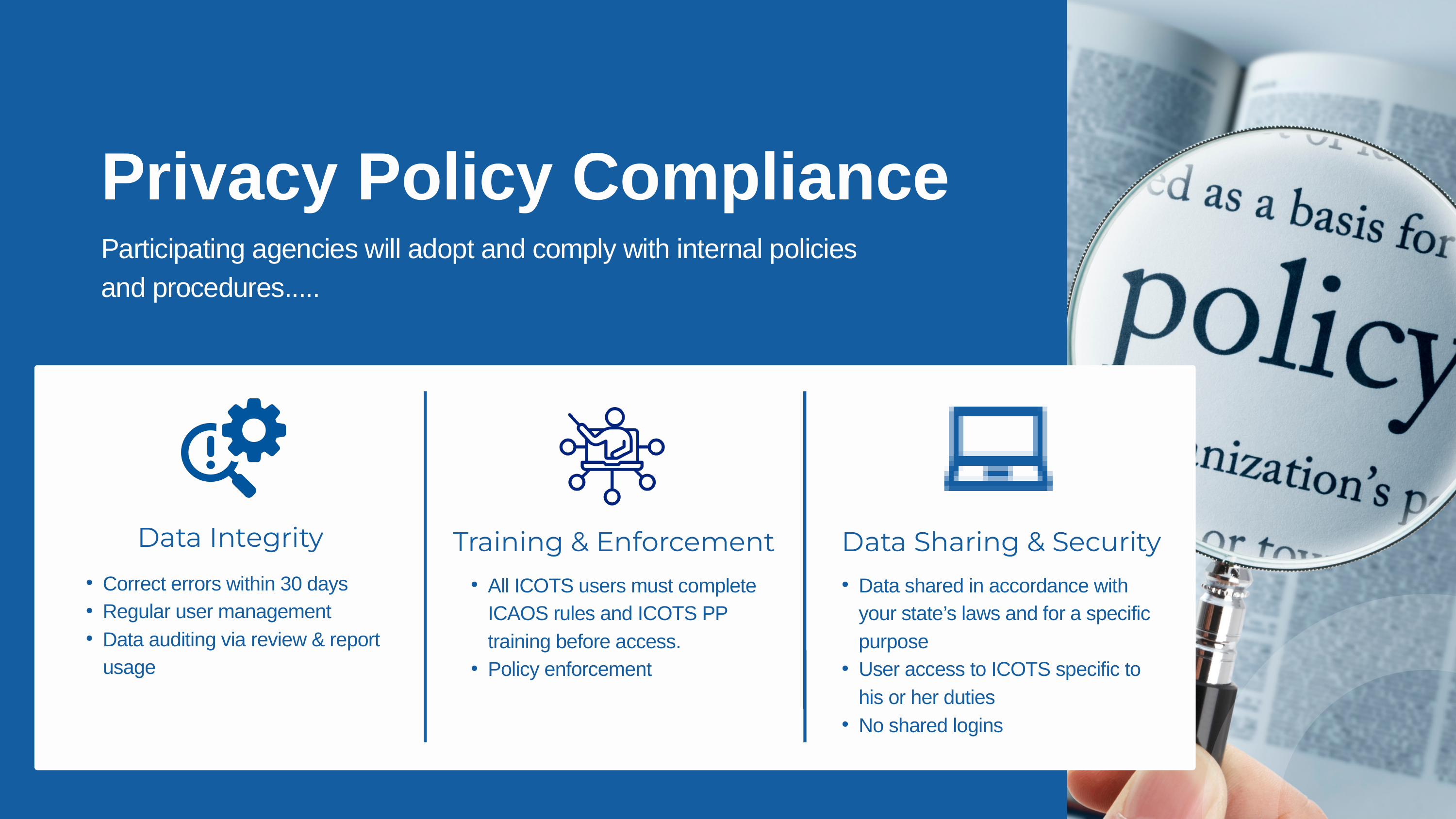

Privacy Policy Compliance
Participating agencies will adopt and comply with internal policies and procedures.....

Data Integrity
Training & Enforcement
Data Sharing & Security
Correct errors within 30 days
Regular user management
Data auditing via review & report usage
All ICOTS users must complete ICAOS rules and ICOTS PP training before access.
Policy enforcement
Data shared in accordance with your state’s laws and for a specific purpose
User access to ICOTS specific to his or her duties
No shared logins